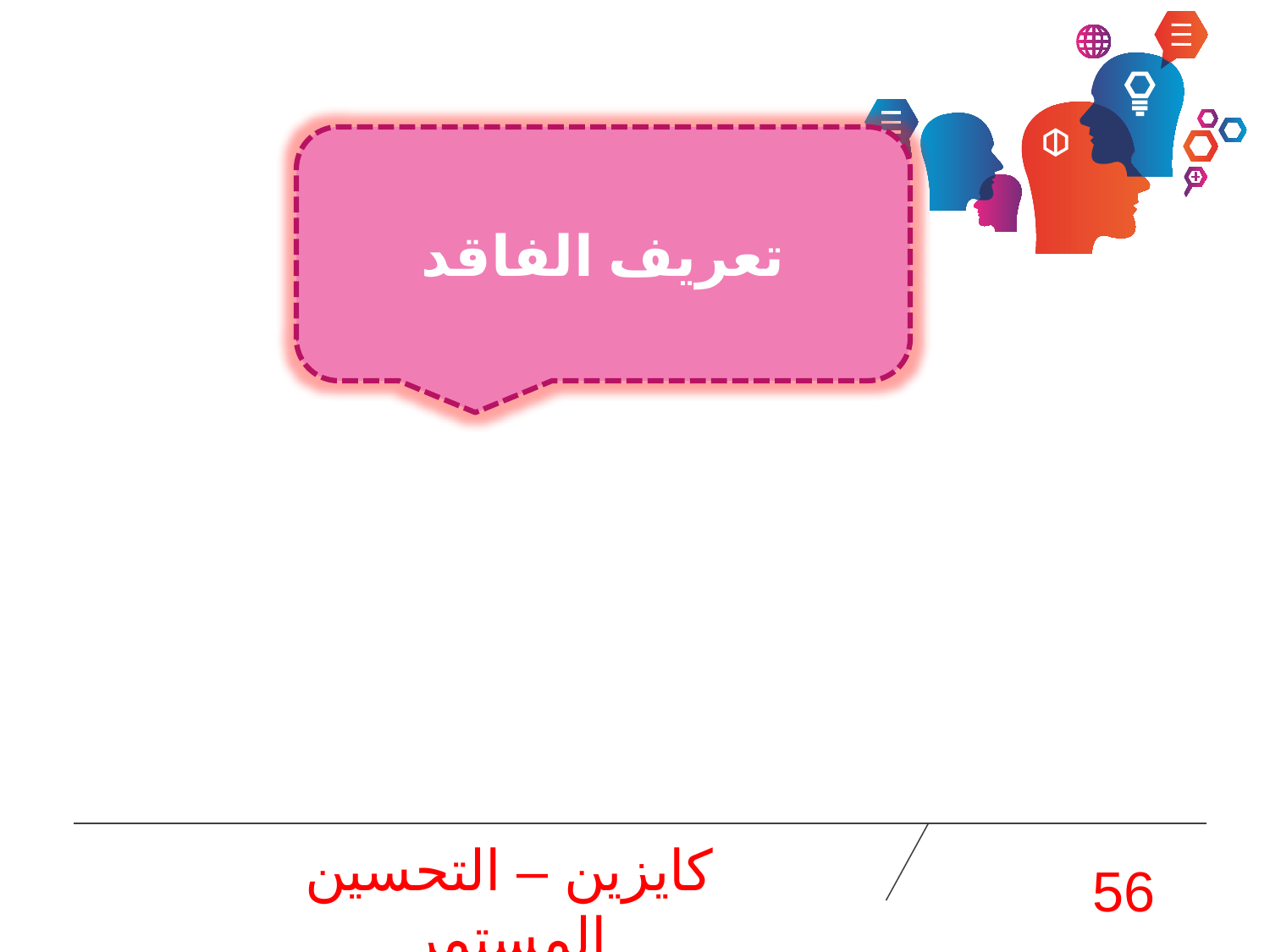

تعريف الفاقد
كايزين – التحسين المستمر
56